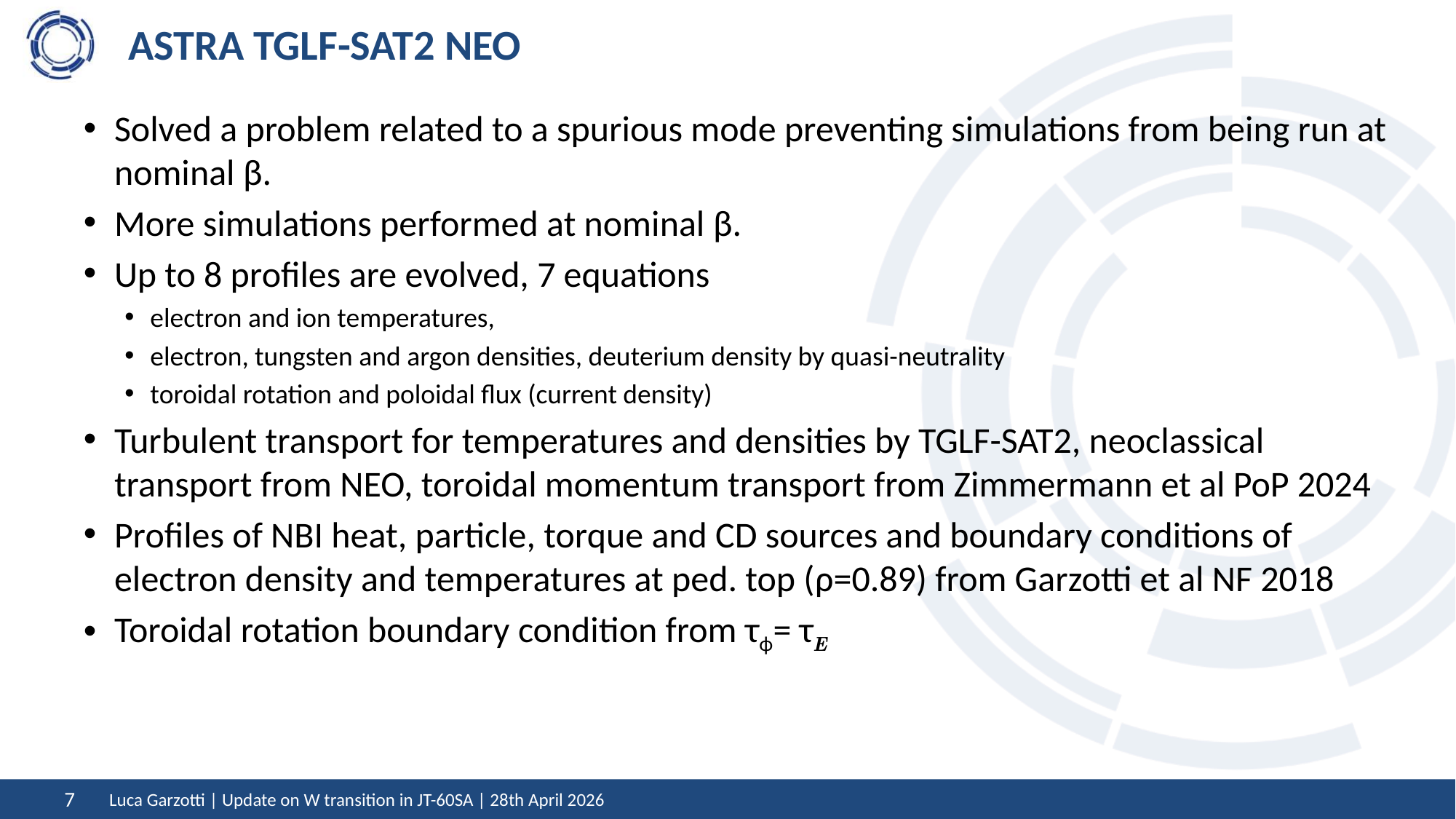

# ASTRA TGLF-SAT2 NEO
Solved a problem related to a spurious mode preventing simulations from being run at nominal β.
More simulations performed at nominal β.
Up to 8 profiles are evolved, 7 equations
electron and ion temperatures,
electron, tungsten and argon densities, deuterium density by quasi-neutrality
toroidal rotation and poloidal flux (current density)
Turbulent transport for temperatures and densities by TGLF-SAT2, neoclassical transport from NEO, toroidal momentum transport from Zimmermann et al PoP 2024
Profiles of NBI heat, particle, torque and CD sources and boundary conditions of electron density and temperatures at ped. top (ρ=0.89) from Garzotti et al NF 2018
Toroidal rotation boundary condition from τϕ= τ𝑬

Luca Garzotti | Update on W transition in JT-60SA | 28th April 2026
7